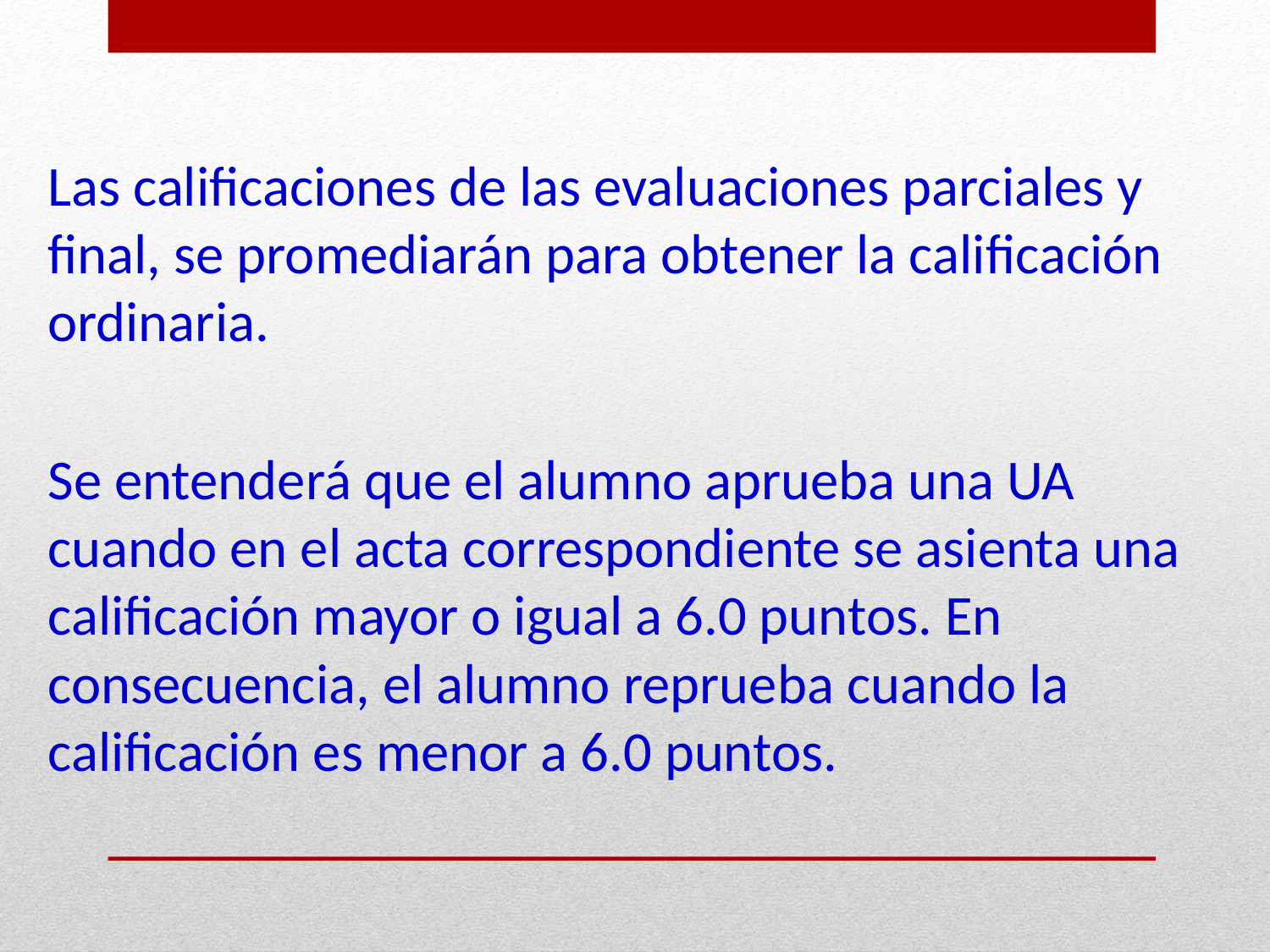

Las calificaciones de las evaluaciones parciales y final, se promediarán para obtener la calificación ordinaria.

Se entenderá que el alumno aprueba una UA cuando en el acta correspondiente se asienta una calificación mayor o igual a 6.0 puntos. En consecuencia, el alumno reprueba cuando la calificación es menor a 6.0 puntos.